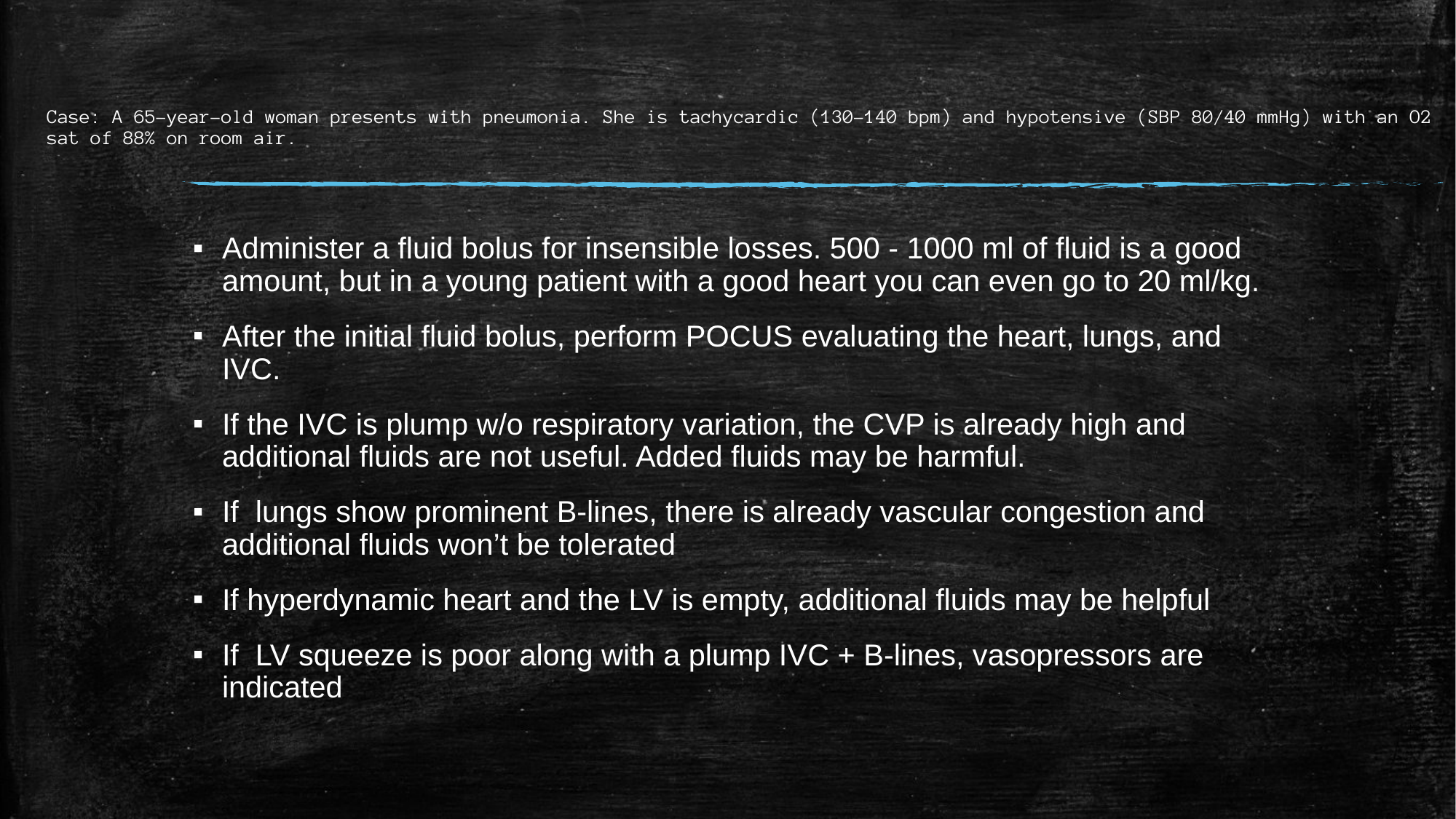

# Case: A 65-year-old woman presents with pneumonia. She is tachycardic (130-140 bpm) and hypotensive (SBP 80/40 mmHg) with an O2 sat of 88% on room air.
Administer a fluid bolus for insensible losses. 500 - 1000 ml of fluid is a good amount, but in a young patient with a good heart you can even go to 20 ml/kg.
After the initial fluid bolus, perform POCUS evaluating the heart, lungs, and IVC.
If the IVC is plump w/o respiratory variation, the CVP is already high and additional fluids are not useful. Added fluids may be harmful.
If  lungs show prominent B-lines, there is already vascular congestion and additional fluids won’t be tolerated
If hyperdynamic heart and the LV is empty, additional fluids may be helpful
If  LV squeeze is poor along with a plump IVC + B-lines, vasopressors are indicated